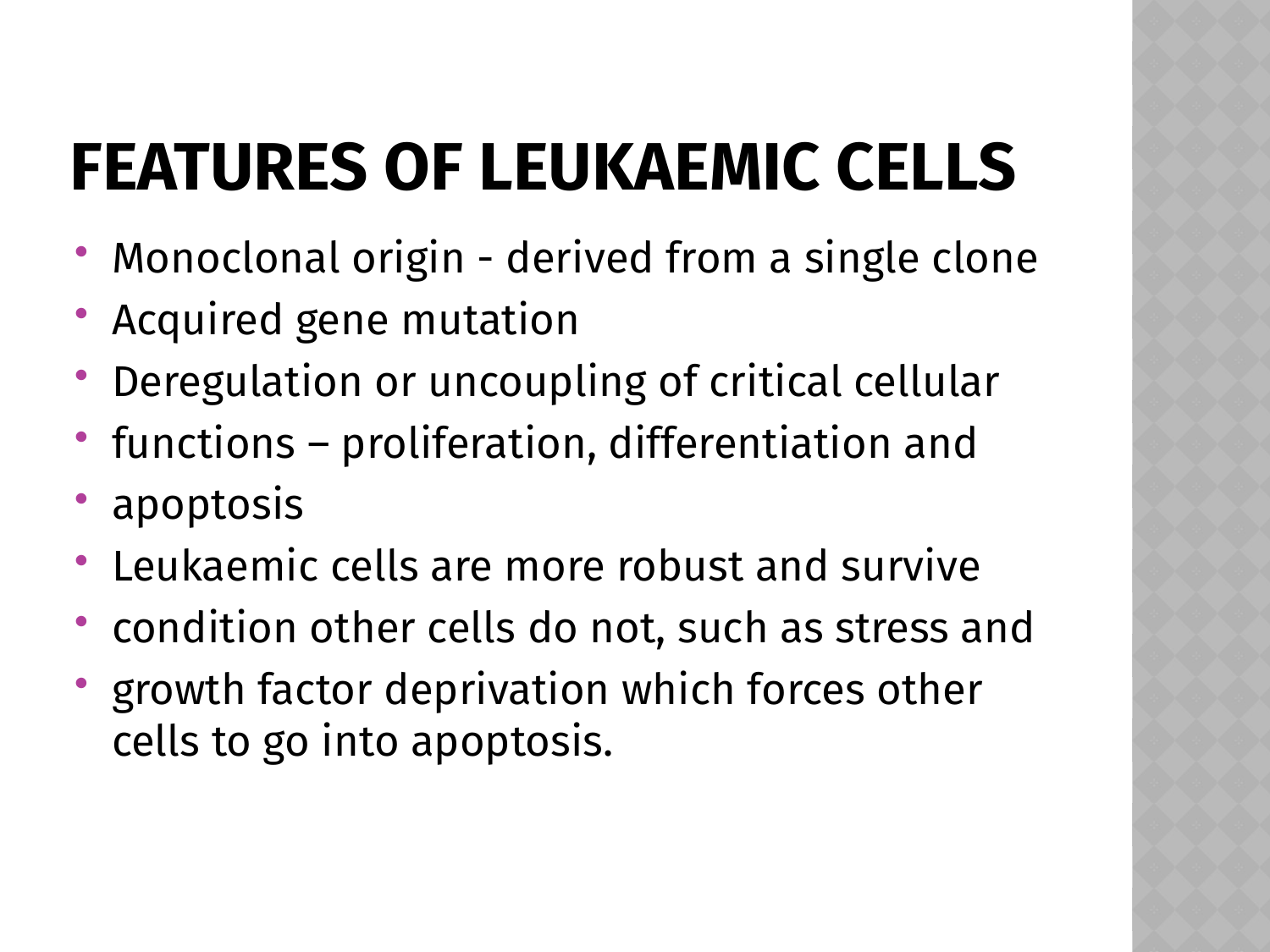

# Features of leukaemic cells
Monoclonal origin - derived from a single clone
Acquired gene mutation
Deregulation or uncoupling of critical cellular
functions – proliferation, differentiation and
apoptosis
Leukaemic cells are more robust and survive
condition other cells do not, such as stress and
growth factor deprivation which forces other cells to go into apoptosis.